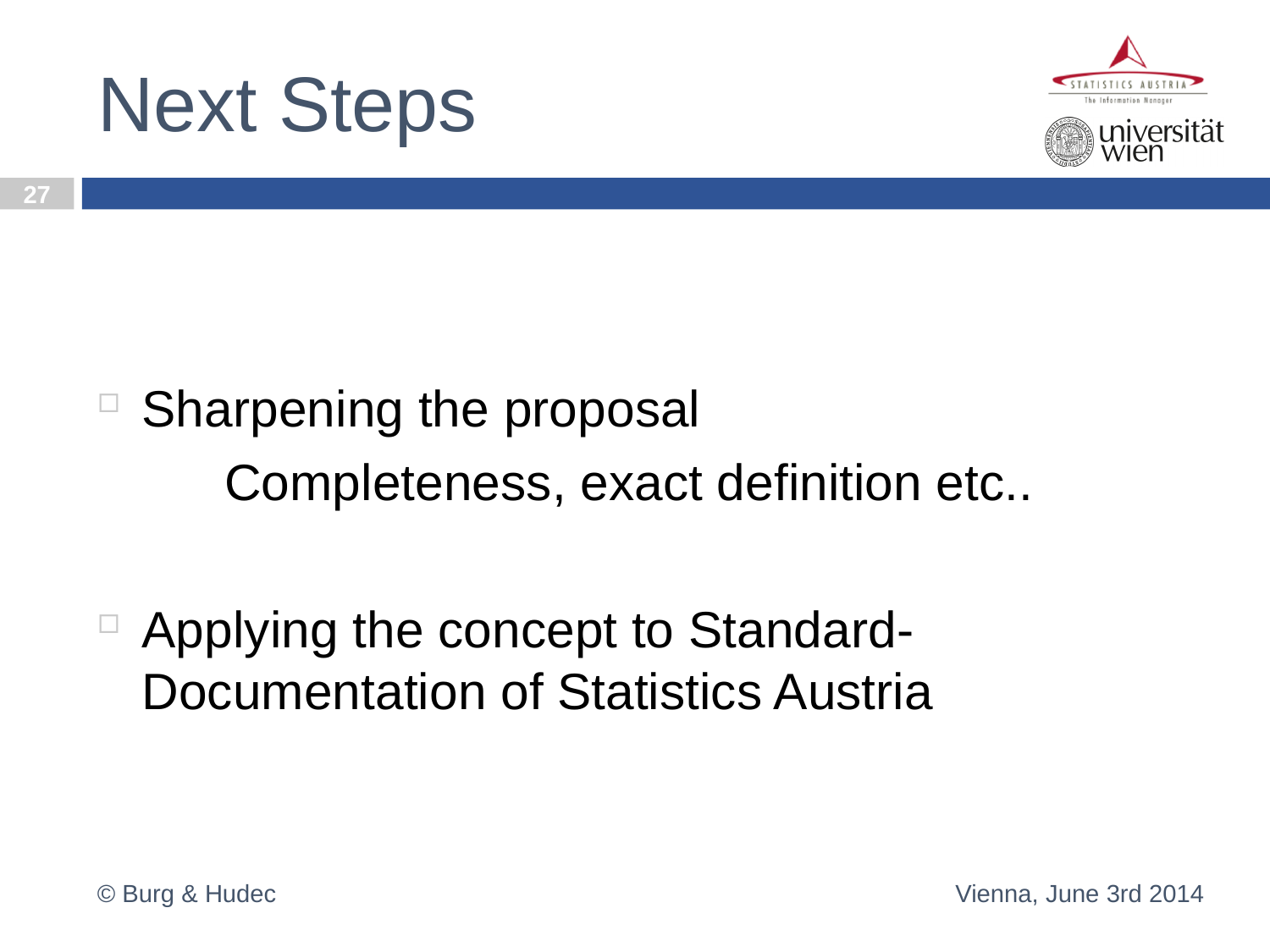

# Next Steps
27

Sharpening the proposal
	Completeness, exact definition etc..

Applying the concept to Standard-Documentation of Statistics Austria

© Burg & Hudec
Vienna, June 3rd 2014